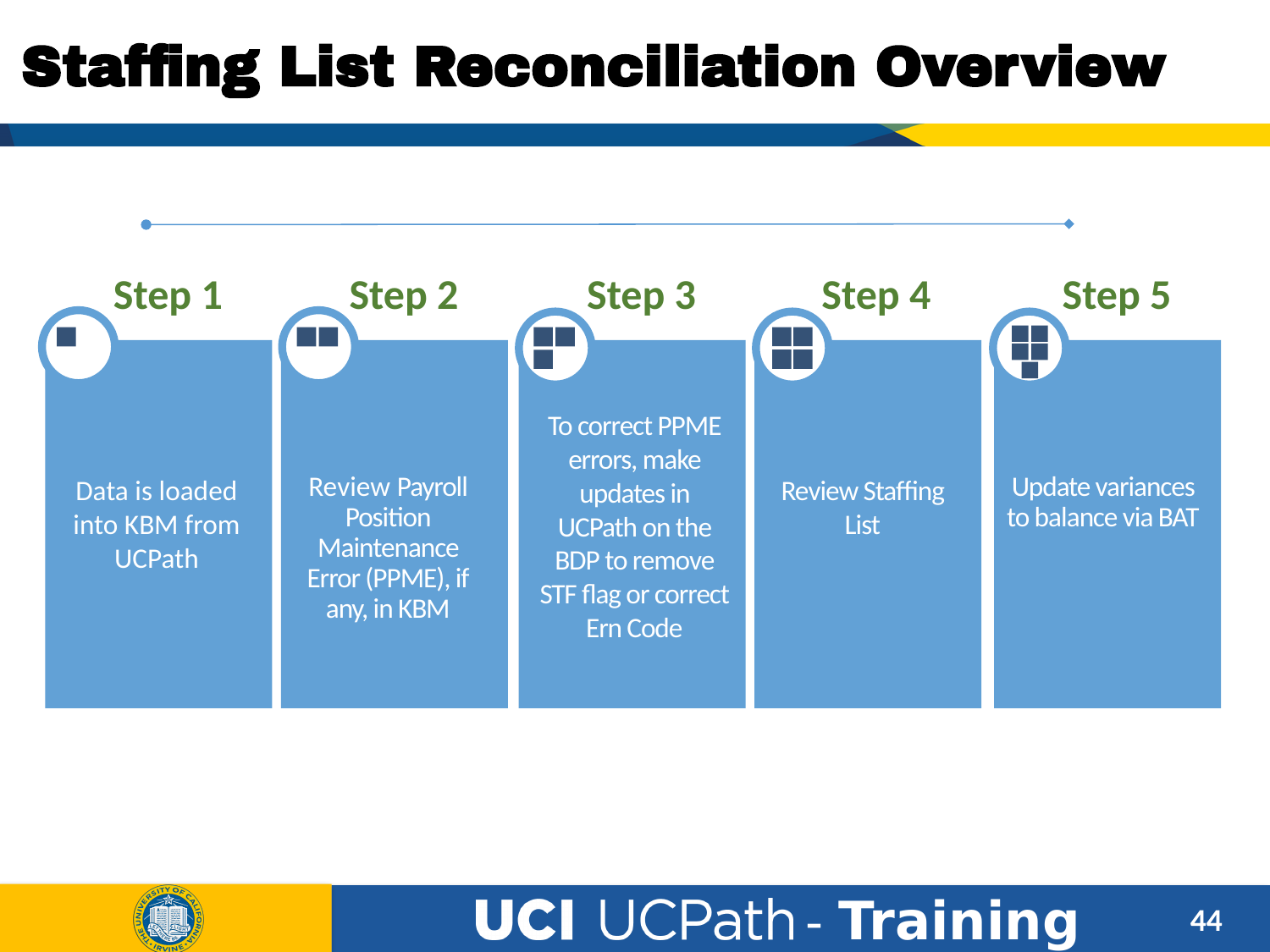

# Staffing List Reconciliation Overview
Step 1
Step 2
Step 3
Step 4
Step 5

To correct PPME errors, make updates in UCPath on the BDP to remove STF flag or correct Ern Code
Data is loaded into KBM from UCPath
Review Payroll Position Maintenance Error (PPME), if any, in KBM

Review Staffing List
Update variances to balance via BAT